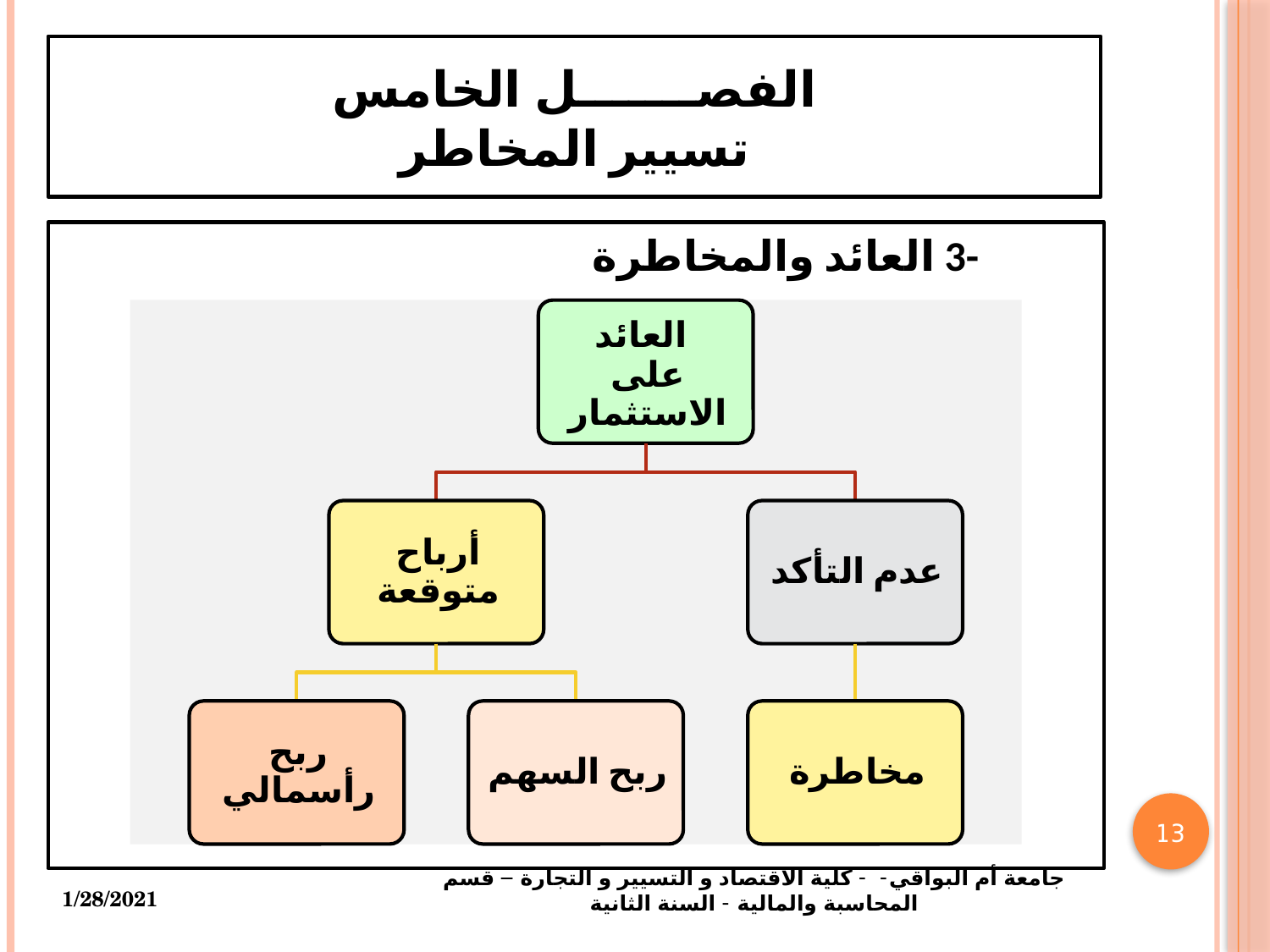

# الفصـــــــل الخامس تسيير المخاطر
-3 العائد والمخاطرة

 العائد على الاستثمار
أرباح متوقعة
ربح رأسمالي
ربح السهم
عدم التأكد
مخاطرة
13
جامعة أم البواقي-  - كلية الاقتصاد و التسيير و التجارة – قسم المحاسبة والمالية - السنة الثانية
1/28/2021